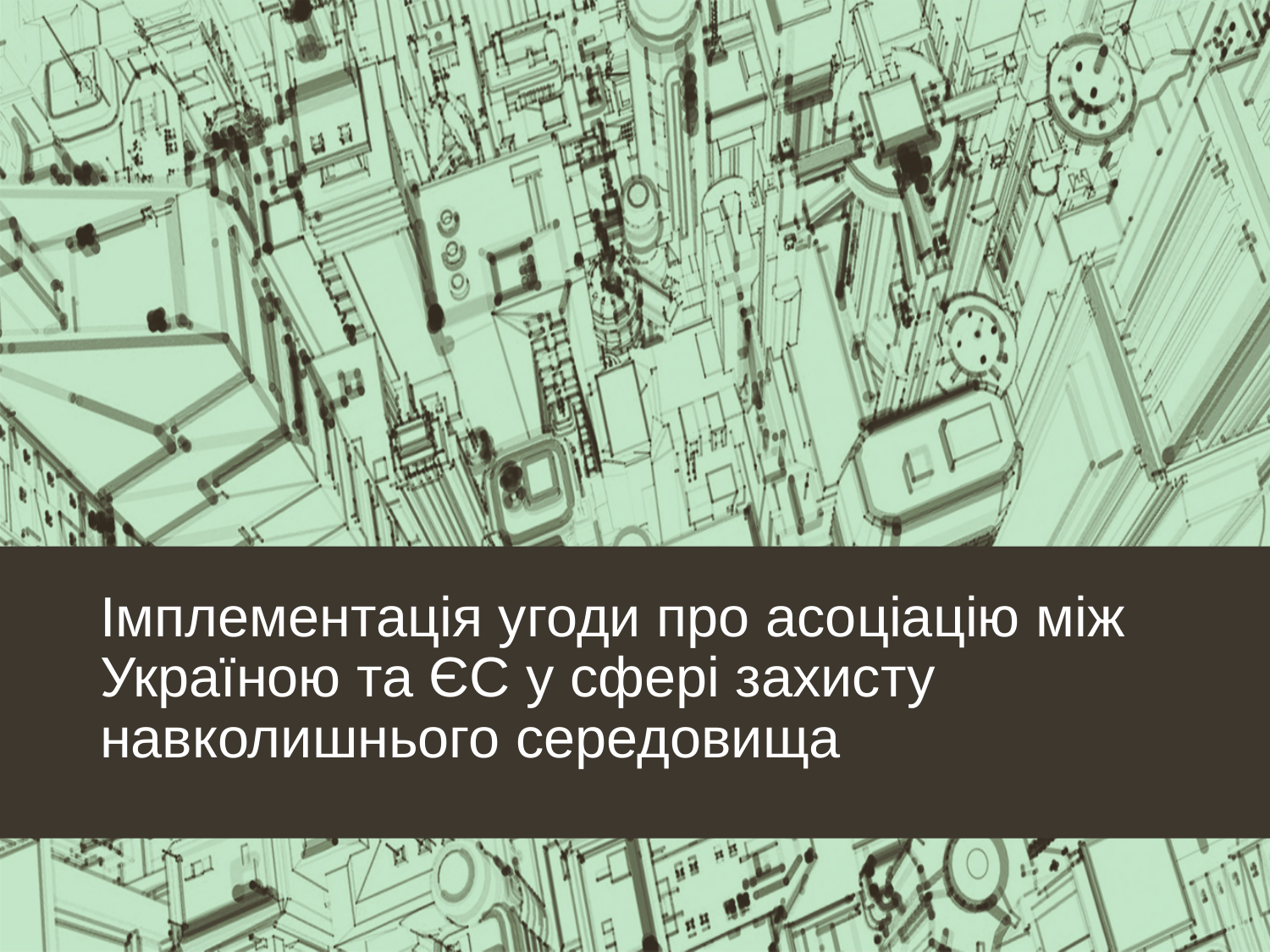

# Імплементація угоди про асоціацію між Україною та ЄС у сфері захисту навколишнього середовища